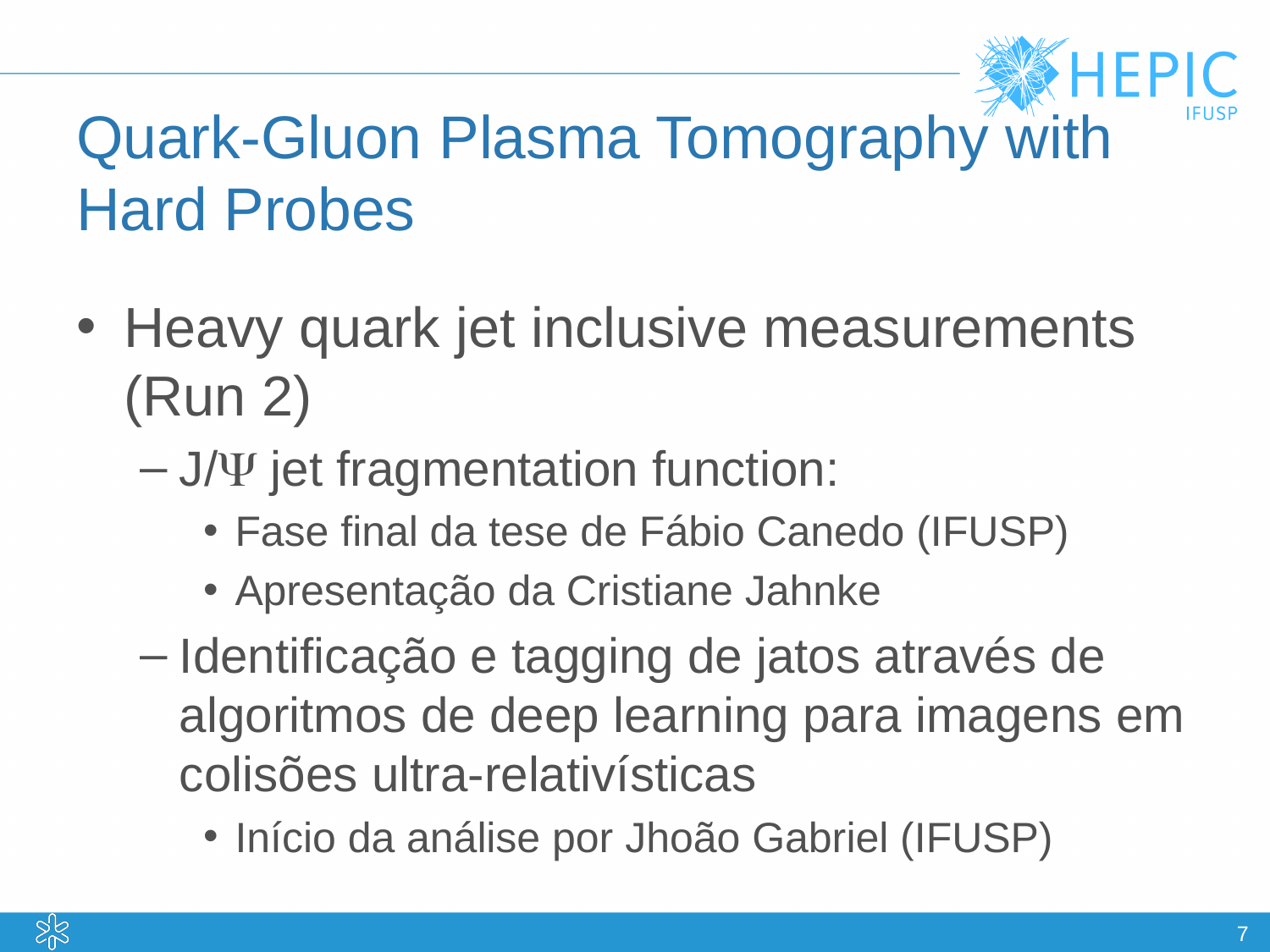

# Quark-Gluon Plasma Tomography with Hard Probes
Heavy quark jet inclusive measurements (Run 2)
J/Ψ jet fragmentation function:
Fase final da tese de Fábio Canedo (IFUSP)
Apresentação da Cristiane Jahnke
Identificação e tagging de jatos através de algoritmos de deep learning para imagens em colisões ultra-relativísticas
Início da análise por Jhoão Gabriel (IFUSP)

7